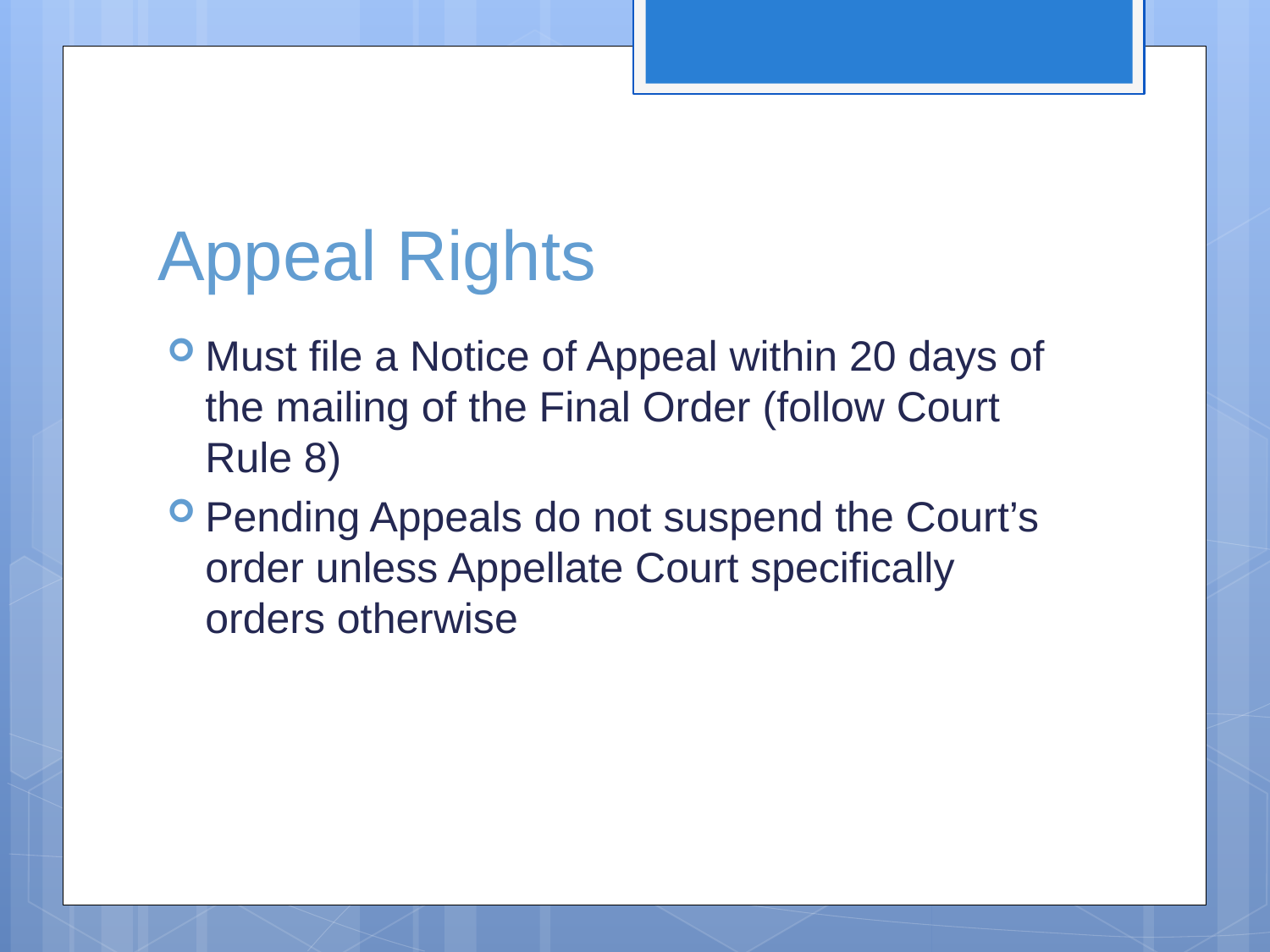

# Appeal Rights
Must file a Notice of Appeal within 20 days of the mailing of the Final Order (follow Court Rule 8)
Pending Appeals do not suspend the Court’s order unless Appellate Court specifically orders otherwise